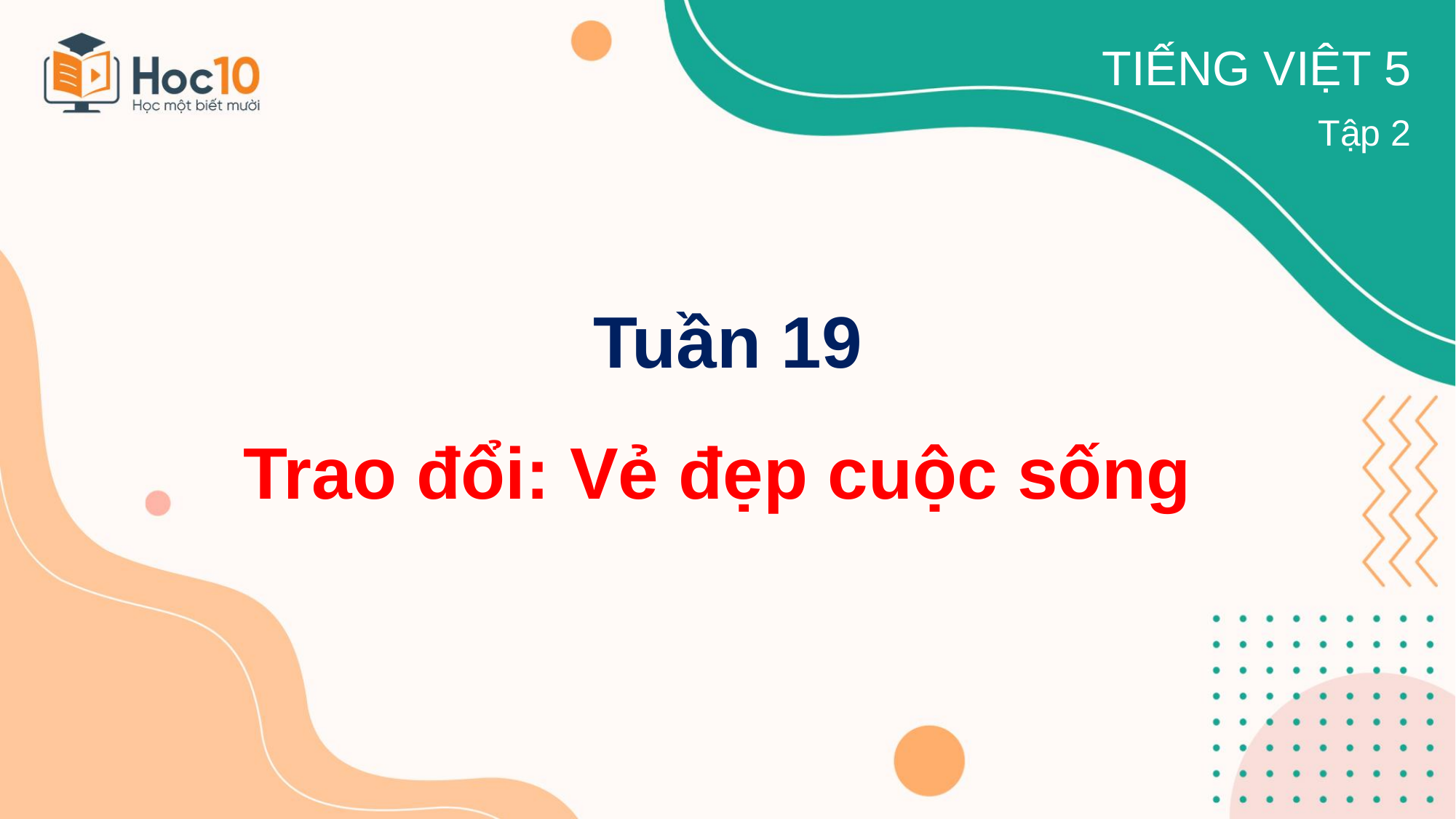

TIẾNG VIỆT 5
Tập 2
# Tuần 19 Trao đổi: Vẻ đẹp cuộc sống